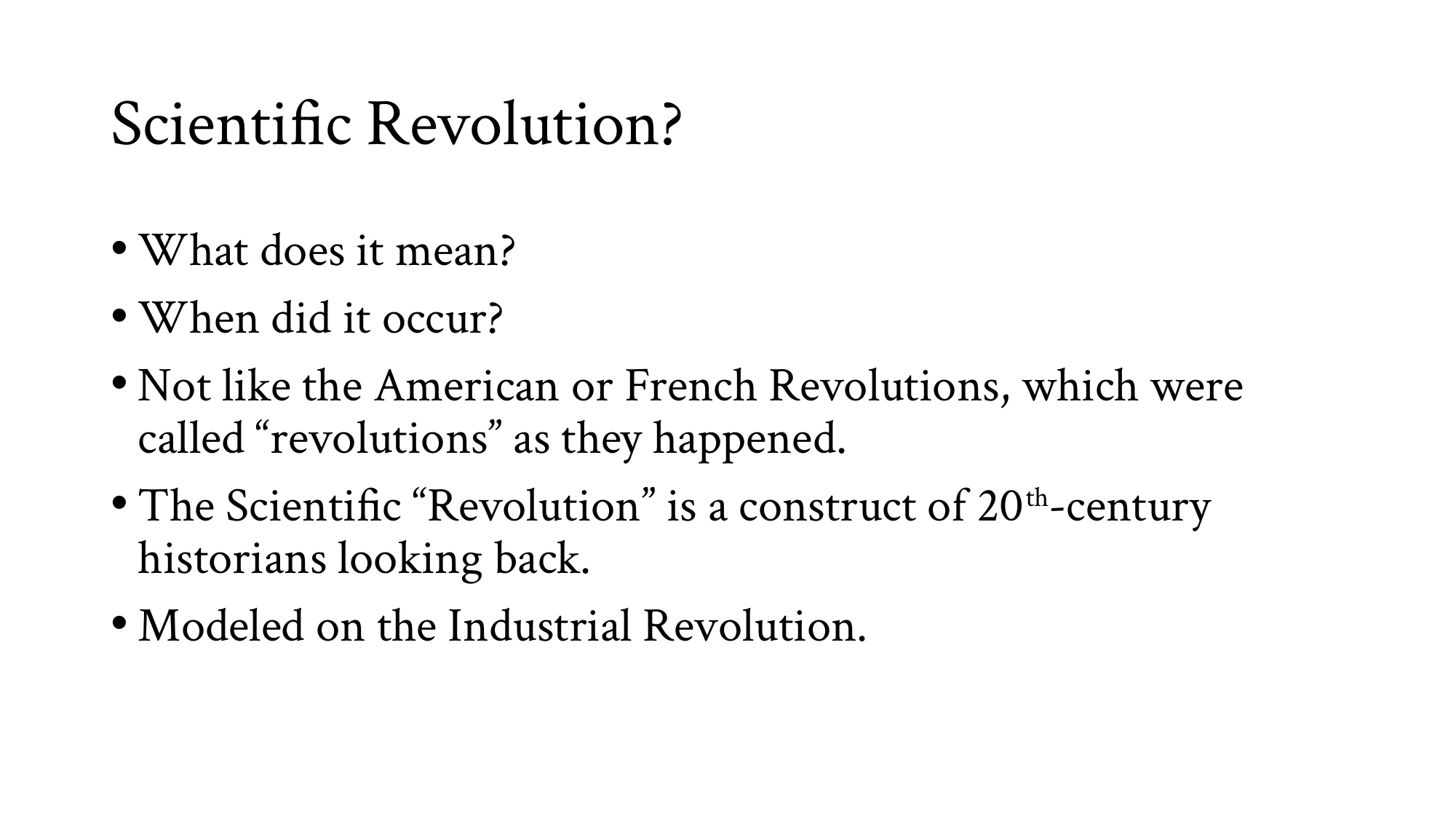

# Scientific Revolution?
What does it mean?
When did it occur?
Not like the American or French Revolutions, which were called “revolutions” as they happened.
The Scientific “Revolution” is a construct of 20th-century historians looking back.
Modeled on the Industrial Revolution.